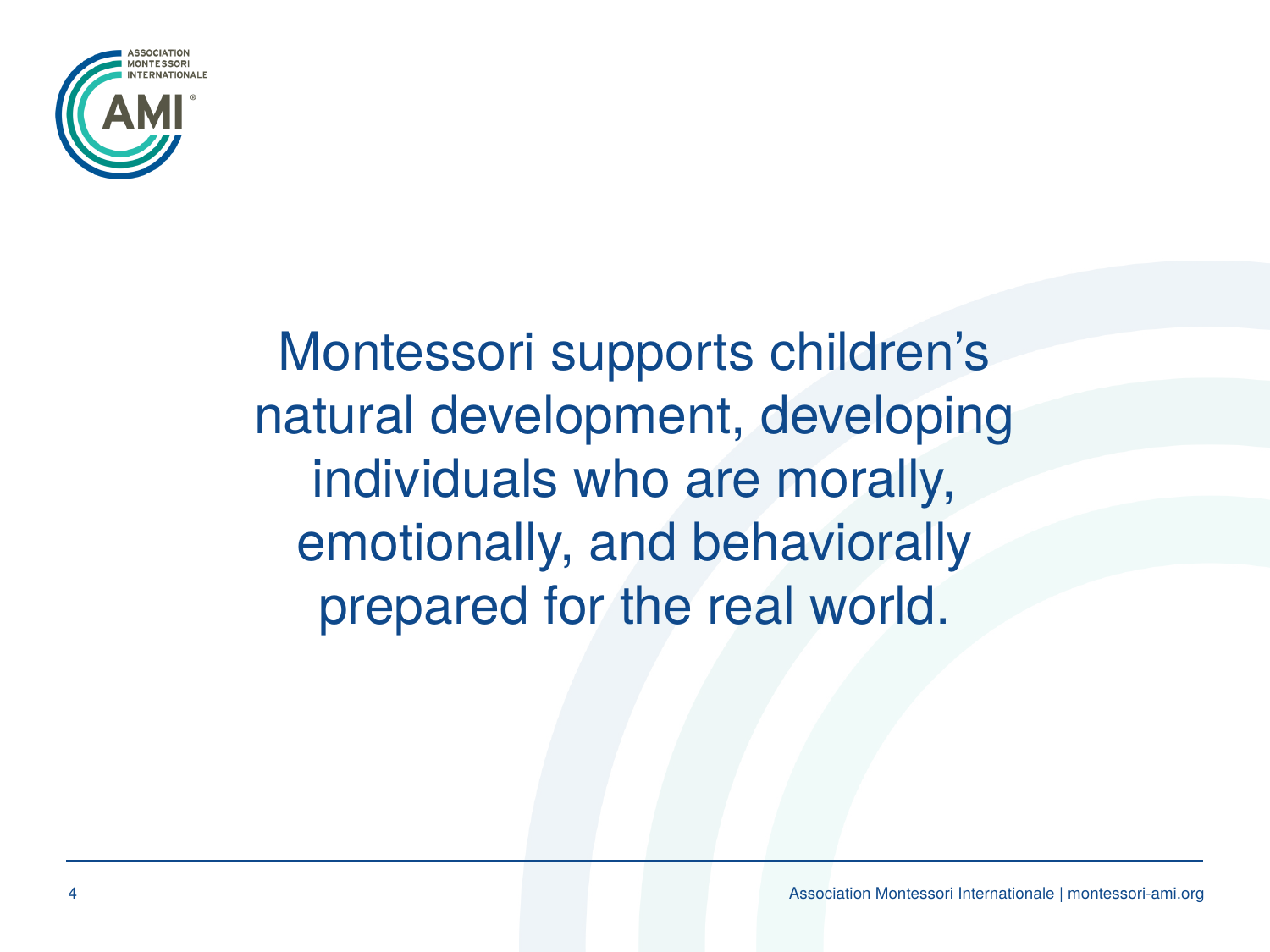

Montessori supports children’s natural development, developing individuals who are morally, emotionally, and behaviorally prepared for the real world.